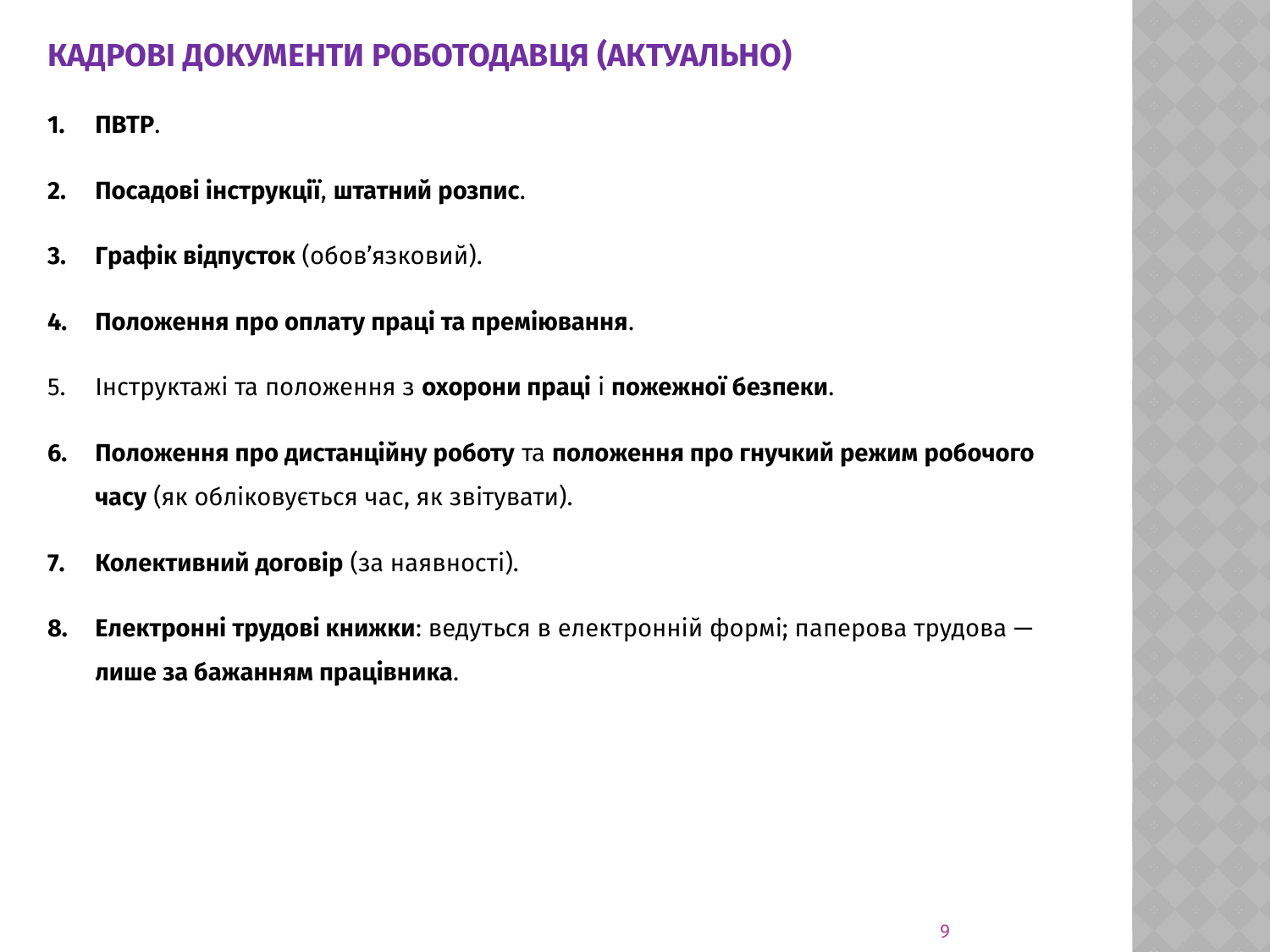

КАДРОВІ ДОКУМЕНТИ РОБОТОДАВЦЯ (АКТУАЛЬНО)
ПВТР.
Посадові інструкції, штатний розпис.
Графік відпусток (обов’язковий).
Положення про оплату праці та преміювання.
Інструктажі та положення з охорони праці і пожежної безпеки.
Положення про дистанційну роботу та положення про гнучкий режим робочого часу (як обліковується час, як звітувати).
Колективний договір (за наявності).
Електронні трудові книжки: ведуться в електронній формі; паперова трудова — лише за бажанням працівника.
9